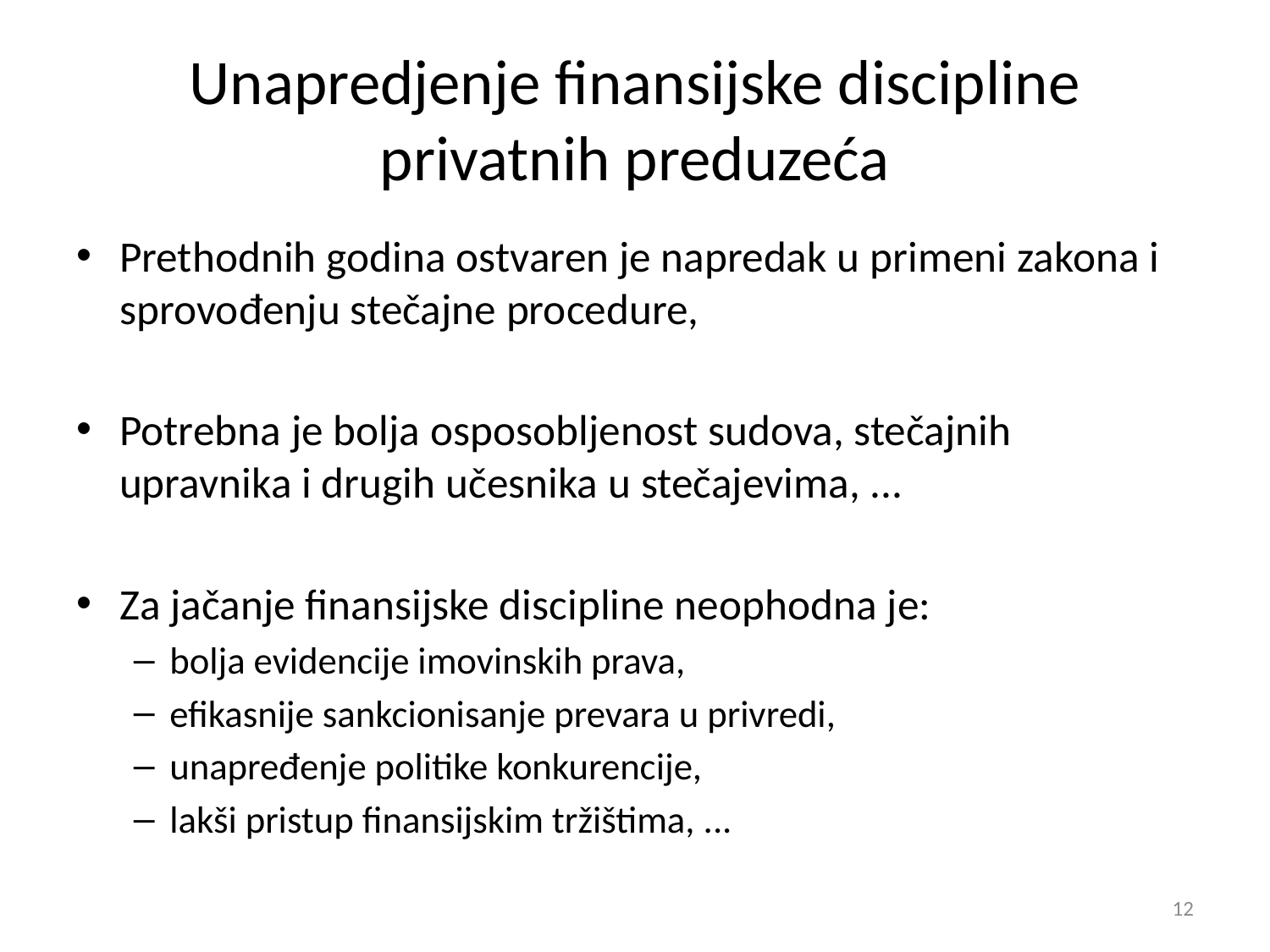

# Unapredjenje finansijske discipline privatnih preduzeća
Prethodnih godina ostvaren je napredak u primeni zakona i sprovođenju stečajne procedure,

Potrebna je bolja osposobljenost sudova, stečajnih upravnika i drugih učesnika u stečajevima, ...

Za jačanje finansijske discipline neophodna je:
bolja evidencije imovinskih prava,
efikasnije sankcionisanje prevara u privredi,
unapređenje politike konkurencije,
lakši pristup finansijskim tržištima, ...
12